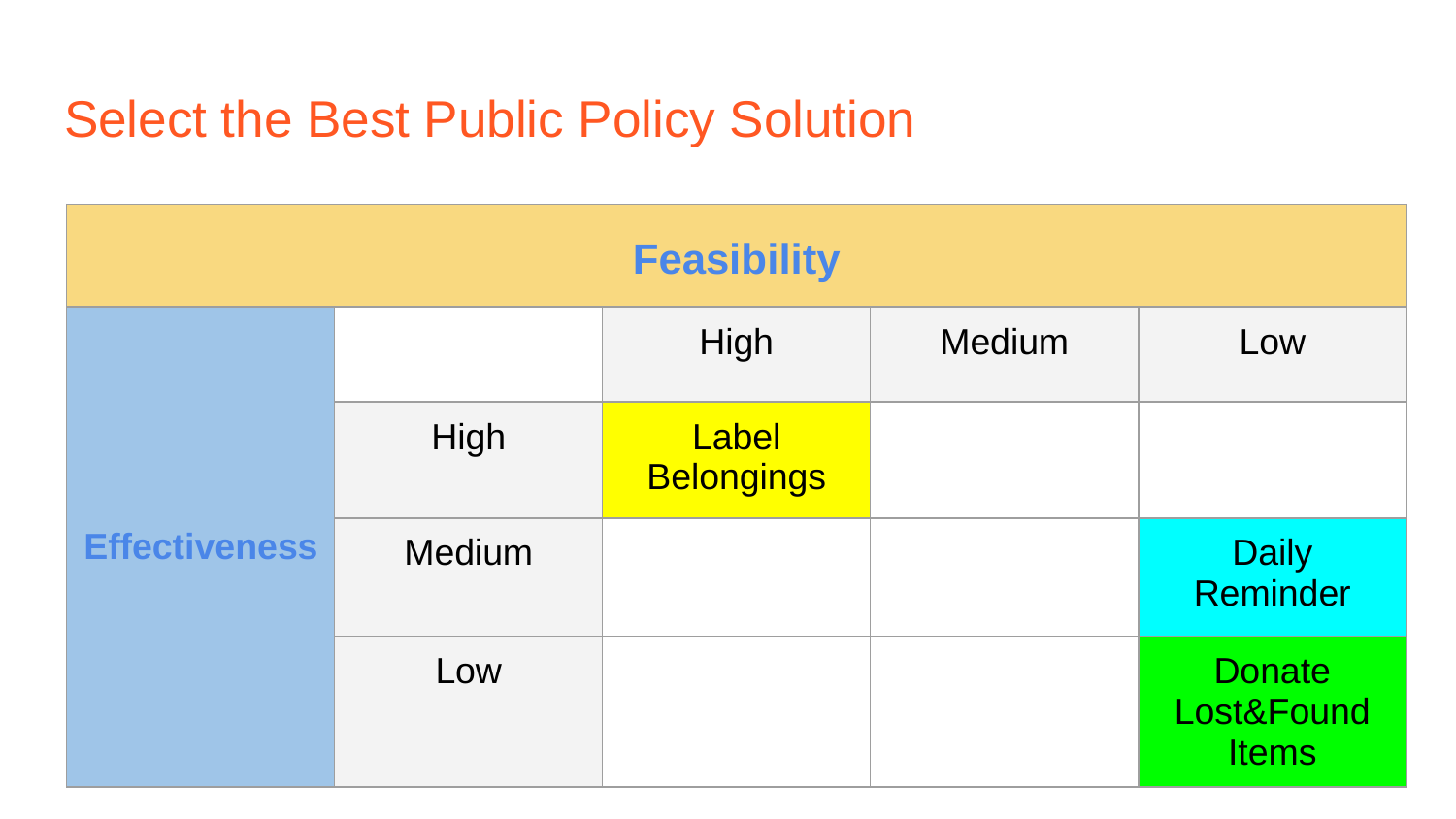

# Select the Best Public Policy Solution

| Feasibility |  |  |  |  |
| --- | --- | --- | --- | --- |
| Effectiveness |  | High | Medium | Low |
|  | High | Label Belongings |  |  |
|  | Medium |  |  | Daily Reminder |
|  | Low |  |  | Donate Lost&Found Items |